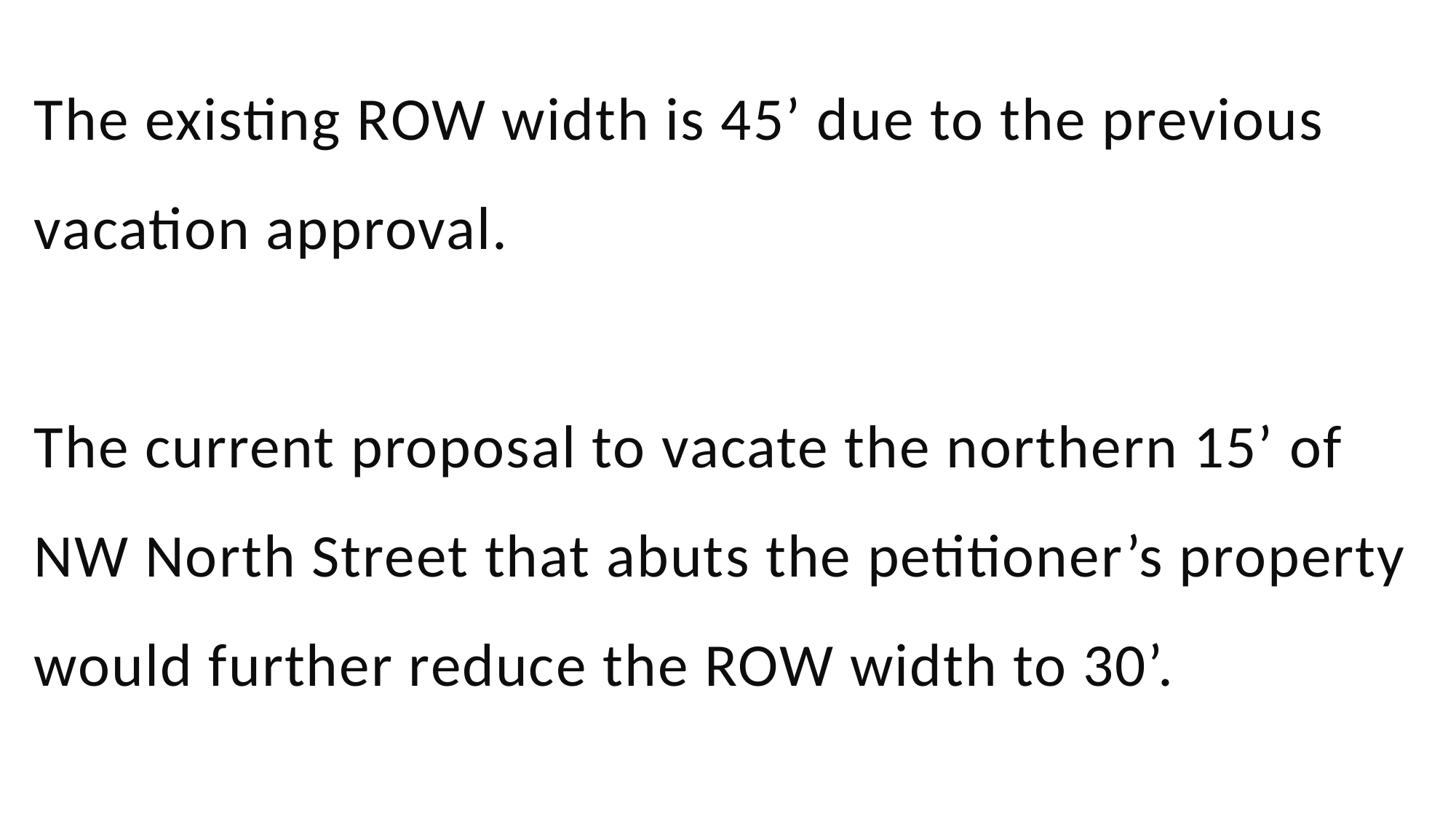

# The existing ROW width is 45’ due to the previous vacation approval. The current proposal to vacate the northern 15’ of NW North Street that abuts the petitioner’s property would further reduce the ROW width to 30’.